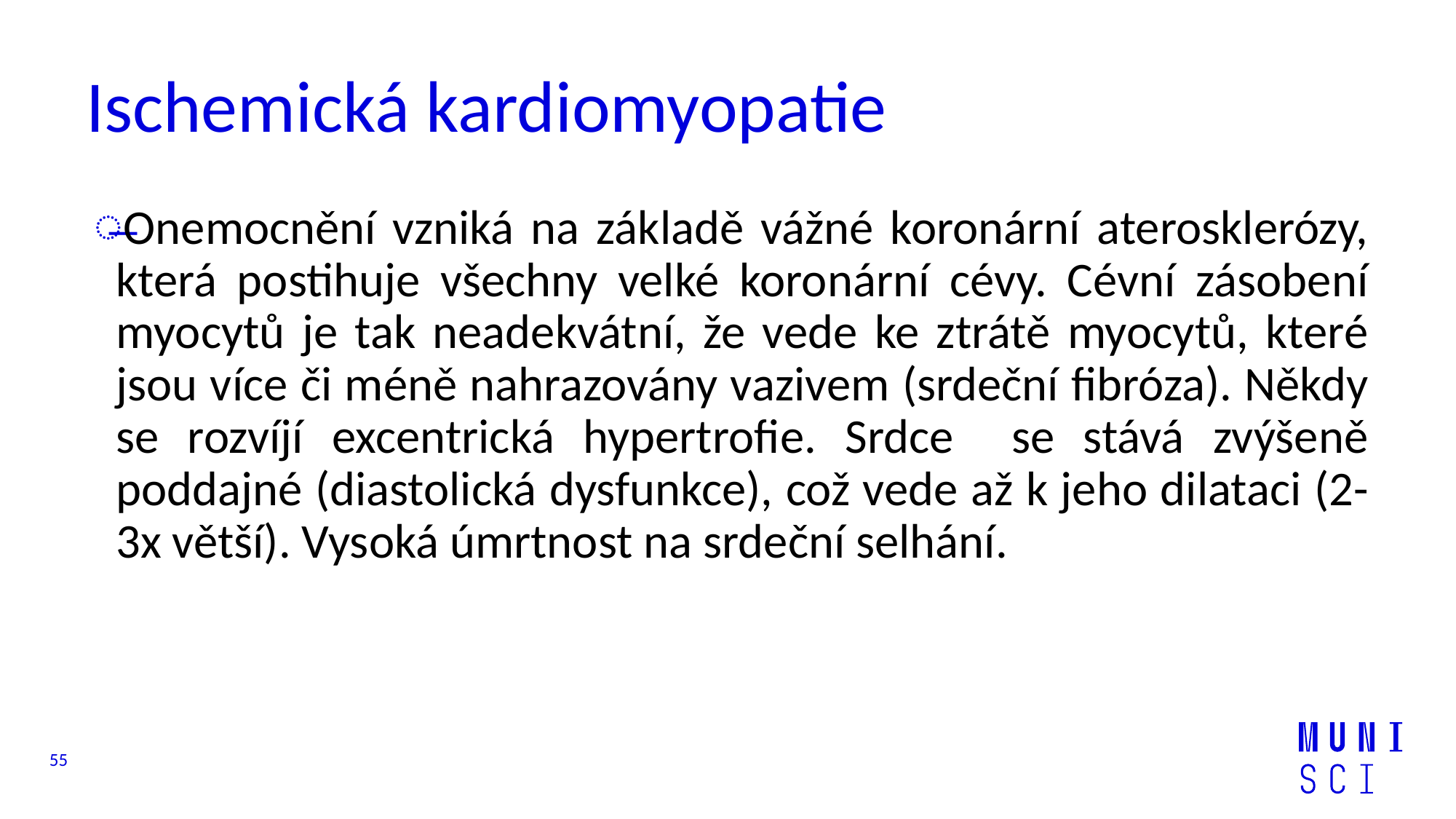

# Ischemická kardiomyopatie
Onemocnění vzniká na základě vážné koronární aterosklerózy, která postihuje všechny velké koronární cévy. Cévní zásobení myocytů je tak neadekvátní, že vede ke ztrátě myocytů, které jsou více či méně nahrazovány vazivem (srdeční fibróza). Někdy se rozvíjí excentrická hypertrofie. Srdce  se stává zvýšeně poddajné (diastolická dysfunkce), což vede až k jeho dilataci (2-3x větší). Vysoká úmrtnost na srdeční selhání.

55